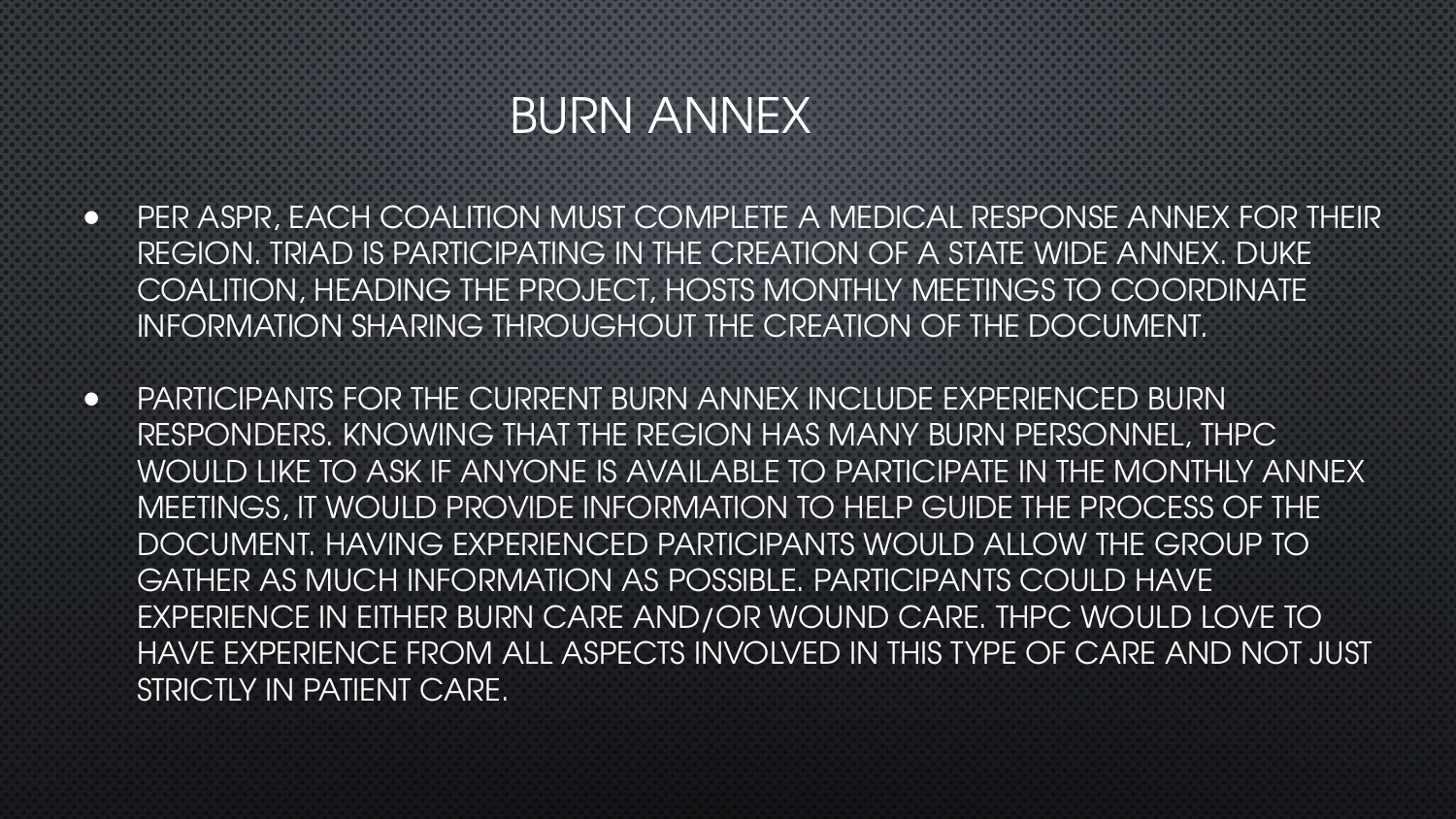

# Burn Annex
Per ASPR, each coalition must complete a medical response annex for their region. Triad is participating in the creation of a state wide annex. Duke coalition, heading the project, hosts monthly meetings to coordinate information sharing throughout the creation of the document.

Participants for the current burn annex include experienced burn responders. Knowing that the region has many burn personnel, THPC would like to ask if anyone is available to participate in the monthly annex meetings, it would provide information to help guide the process of the document. Having experienced participants would allow the group to gather as much information as possible. Participants could have experience in either burn care and/or wound care. THPC would love to have experience from all aspects involved in this type of care and not just strictly in patient care.